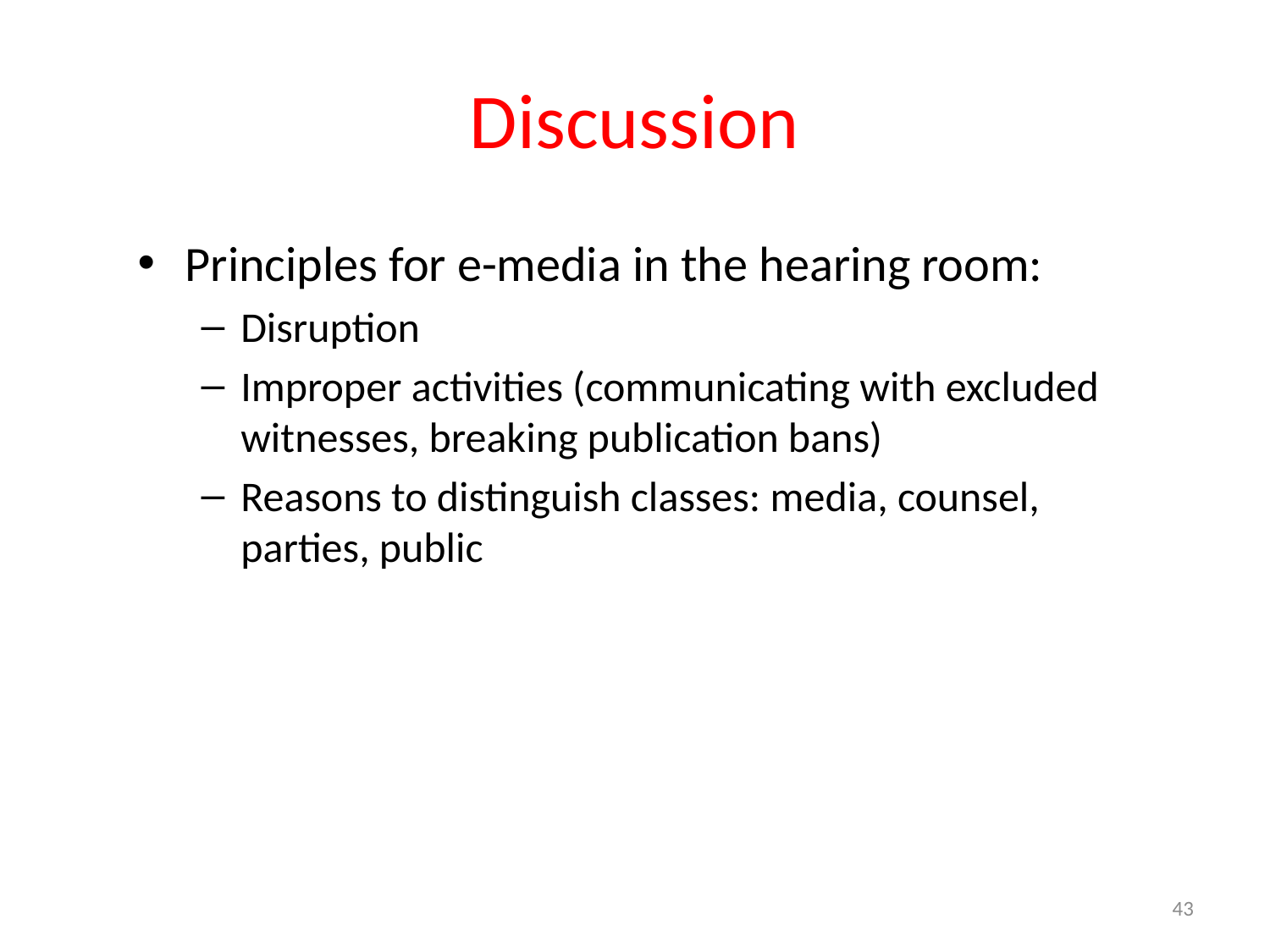

# Discussion
Principles for e-media in the hearing room:
Disruption
Improper activities (communicating with excluded witnesses, breaking publication bans)
Reasons to distinguish classes: media, counsel, parties, public

43